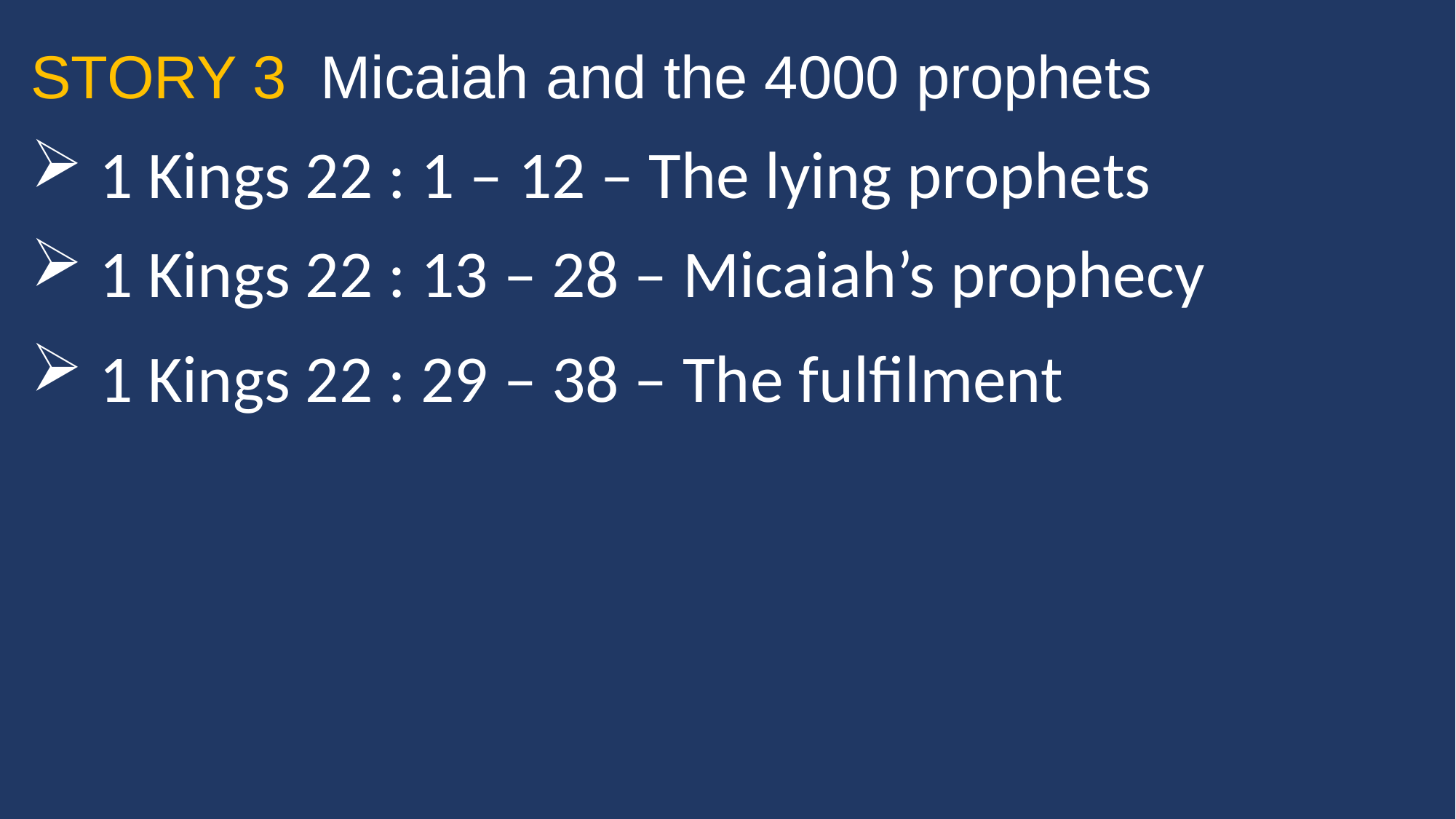

STORY 3  Micaiah and the 4000 prophets

1 Kings 22 : 1 – 12 – The lying prophets

1 Kings 22 : 13 – 28 – Micaiah’s prophecy

1 Kings 22 : 29 – 38 – The fulfilment